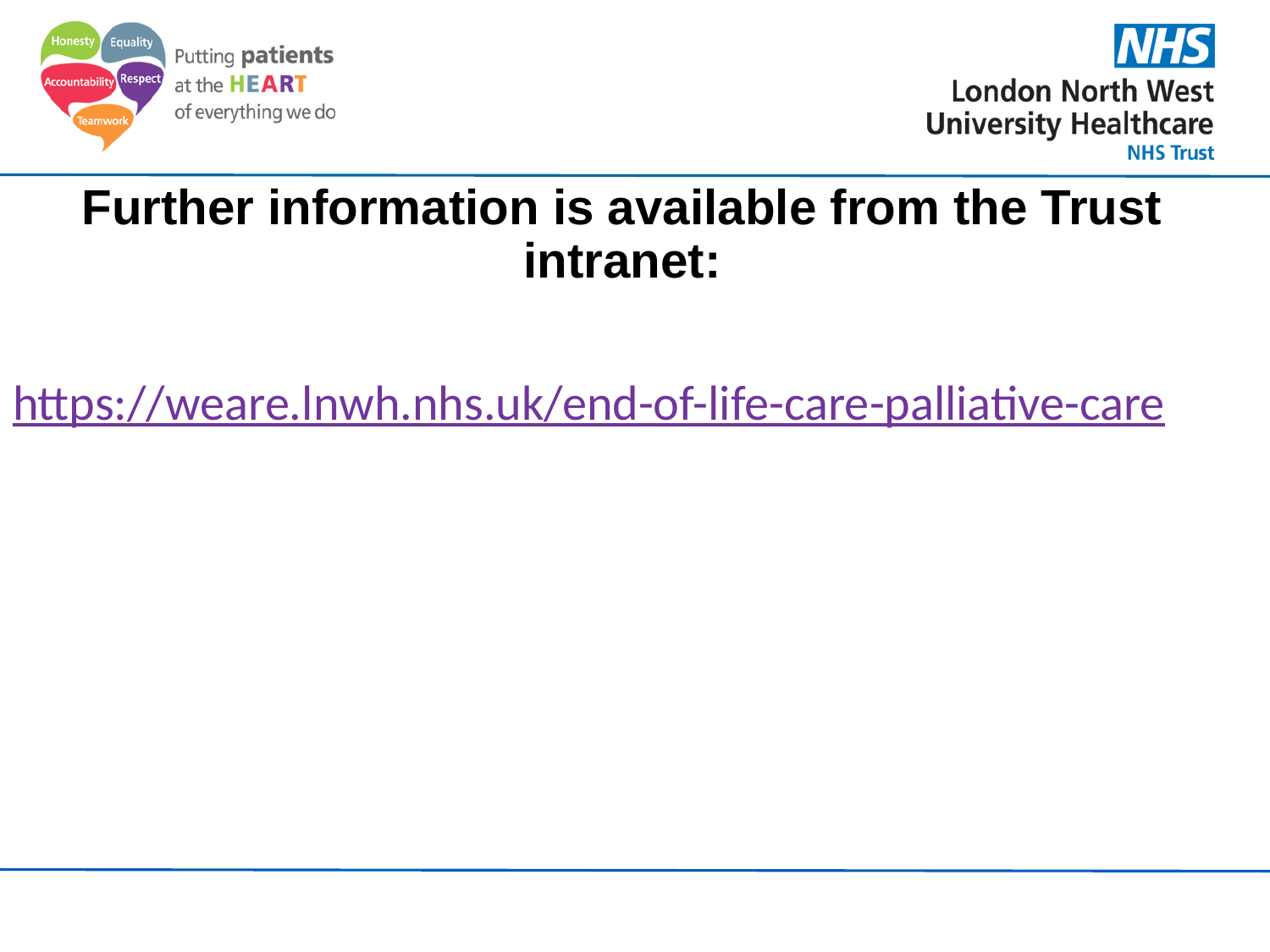

Further information is available from the Trust intranet:

https://weare.lnwh.nhs.uk/end-of-life-care-palliative-care